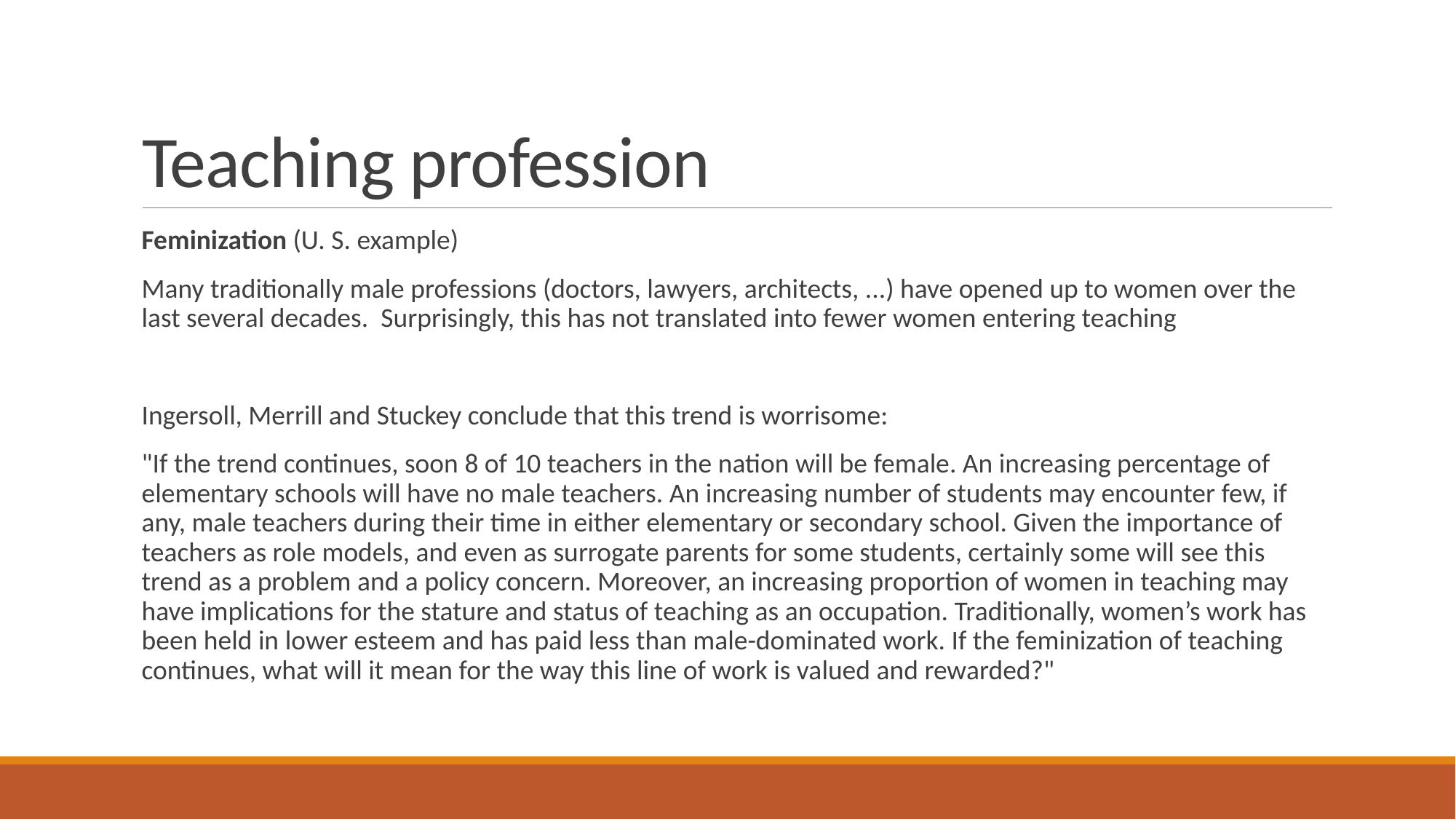

# Teaching profession
Feminization (U. S. example)
Many traditionally male professions (doctors, lawyers, architects, ...) have opened up to women over the last several decades.  Surprisingly, this has not translated into fewer women entering teaching

Ingersoll, Merrill and Stuckey conclude that this trend is worrisome:
"If the trend continues, soon 8 of 10 teachers in the nation will be female. An increasing percentage of elementary schools will have no male teachers. An increasing number of students may encounter few, if any, male teachers during their time in either elementary or secondary school. Given the importance of teachers as role models, and even as surrogate parents for some students, certainly some will see this trend as a problem and a policy concern. Moreover, an increasing proportion of women in teaching may have implications for the stature and status of teaching as an occupation. Traditionally, women’s work has been held in lower esteem and has paid less than male-dominated work. If the feminization of teaching continues, what will it mean for the way this line of work is valued and rewarded?"